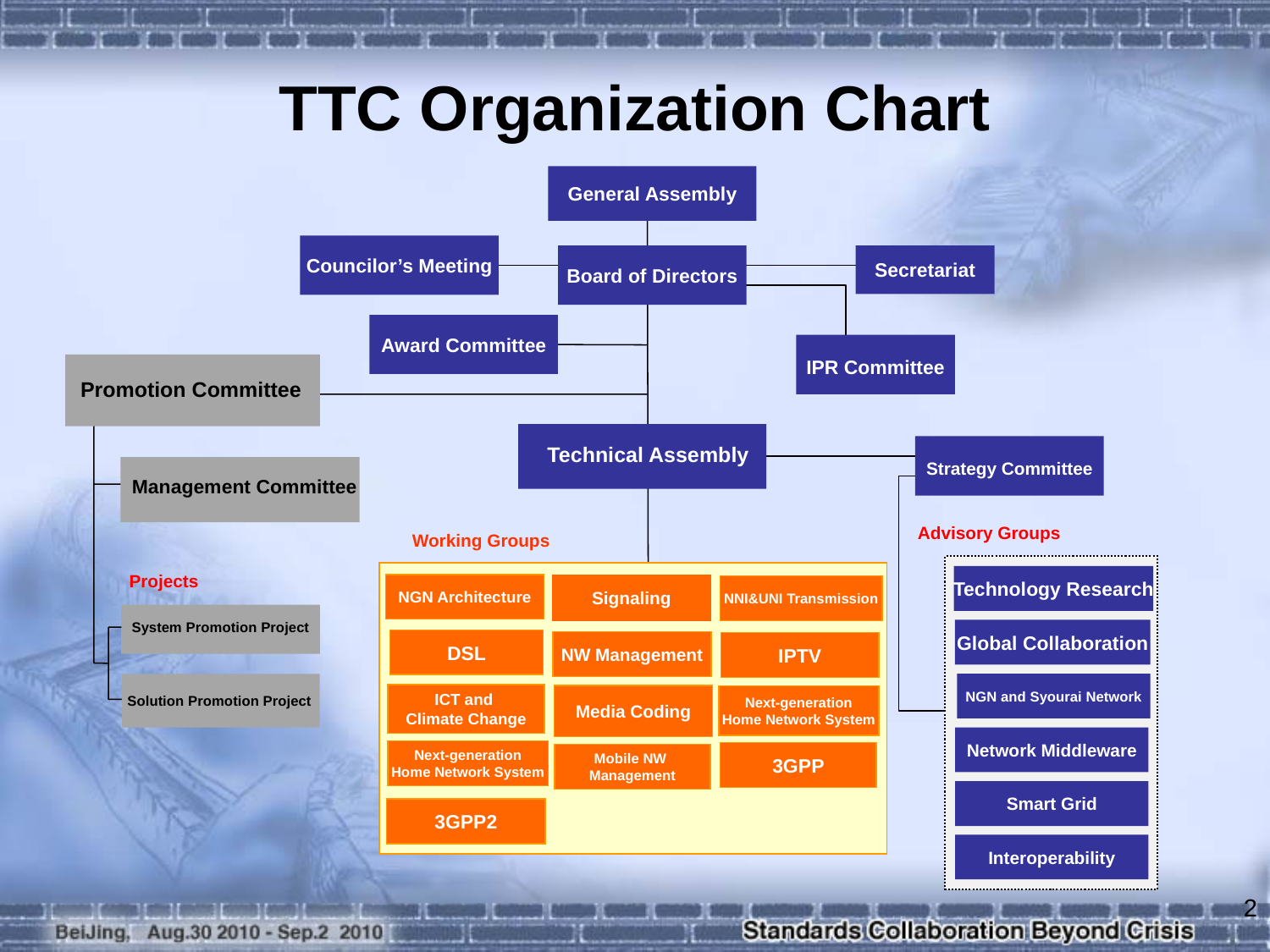

# TTC Organization Chart
General Assembly

Councilor’s Meeting
Board of Directors
Secretariat

Award Committee
IPR Committee

Promotion Committee

 Technical Assembly
Strategy Committee

　Management Committee

Advisory Groups
Working Groups

Projects
Technology Research
NGN Architecture
Signaling
NNI&UNI Transmission

System Promotion Project
Global Collaboration

DSL
NW Management
IPTV

NGN and Syourai Network

ICT and
Climate Change
Media Coding
Solution Promotion Project
Next-generation
Home Network System
Network Middleware
Next-generation
Home Network System
3GPP
Mobile NW
Management
Smart Grid
3GPP2
Interoperability
2